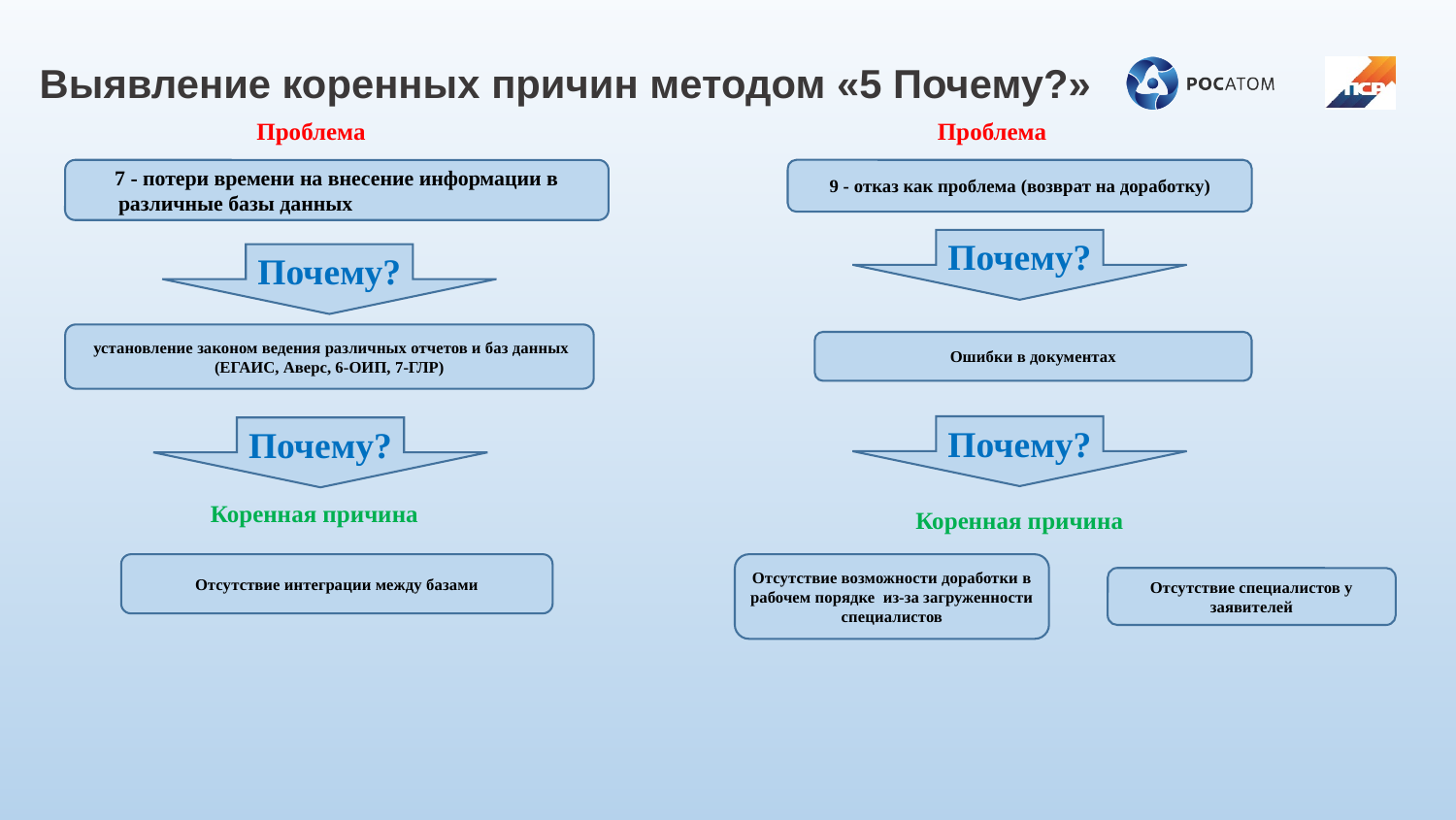

Выявление коренных причин методом «5 Почему?»
Проблема
Проблема
9 - отказ как проблема (возврат на доработку)
7 - потери времени на внесение информации в различные базы данных
Почему?
Почему?
 установление законом ведения различных отчетов и баз данных (ЕГАИС, Аверс, 6-ОИП, 7-ГЛР)
Ошибки в документах
Почему?
Почему?
Коренная причина
Коренная причина
Отсутствие интеграции между базами
Отсутствие возможности доработки в рабочем порядке  из-за загруженности специалистов
Отсутствие специалистов у заявителей